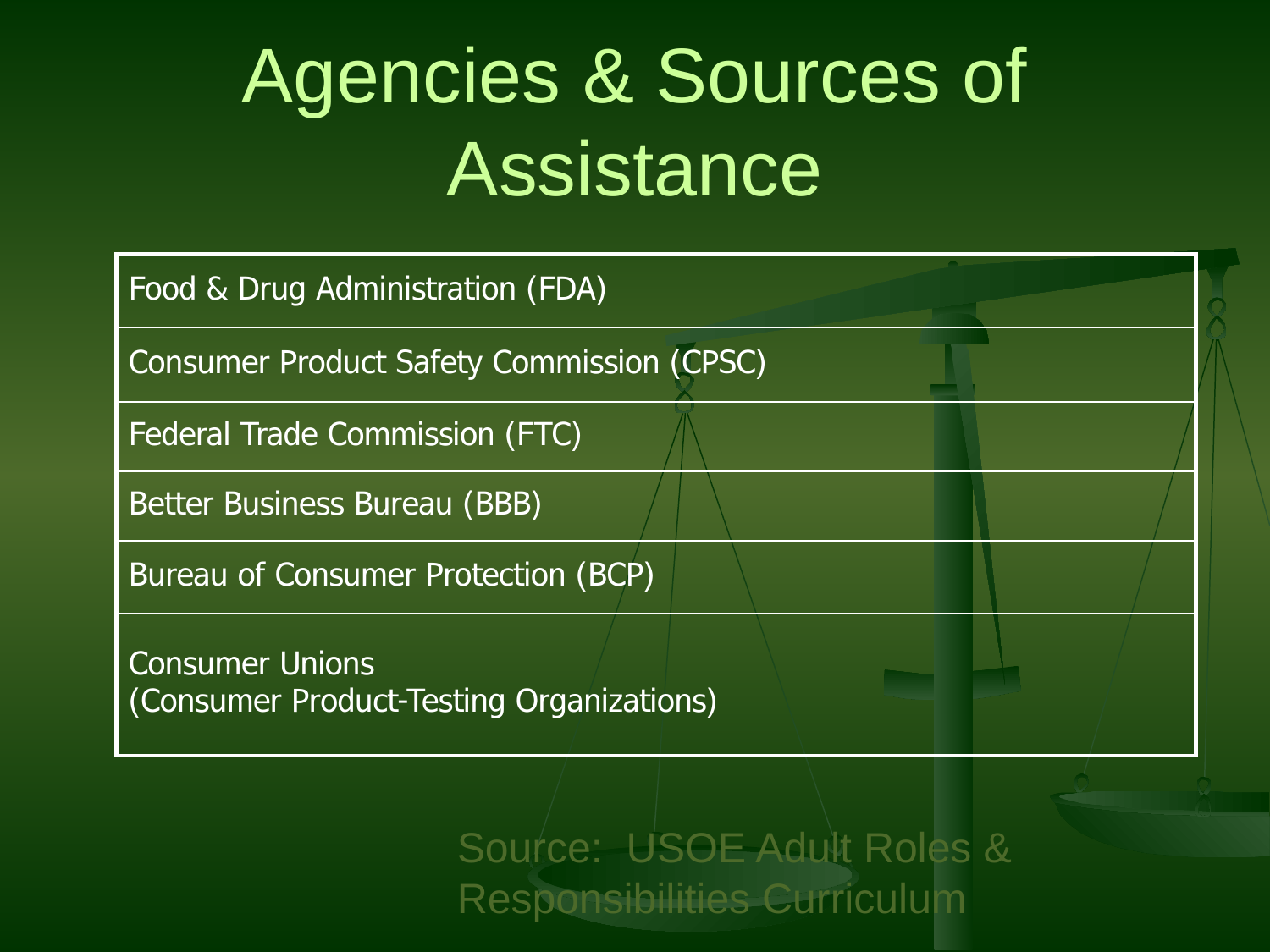

# Agencies & Sources of Assistance
| Food & Drug Administration (FDA) |
| --- |
| Consumer Product Safety Commission (CPSC) |
| Federal Trade Commission (FTC) |
| Better Business Bureau (BBB) |
| Bureau of Consumer Protection (BCP) |
| Consumer Unions (Consumer Product-Testing Organizations) |
Source:  USOE Adult Roles & Responsibilities Curriculum